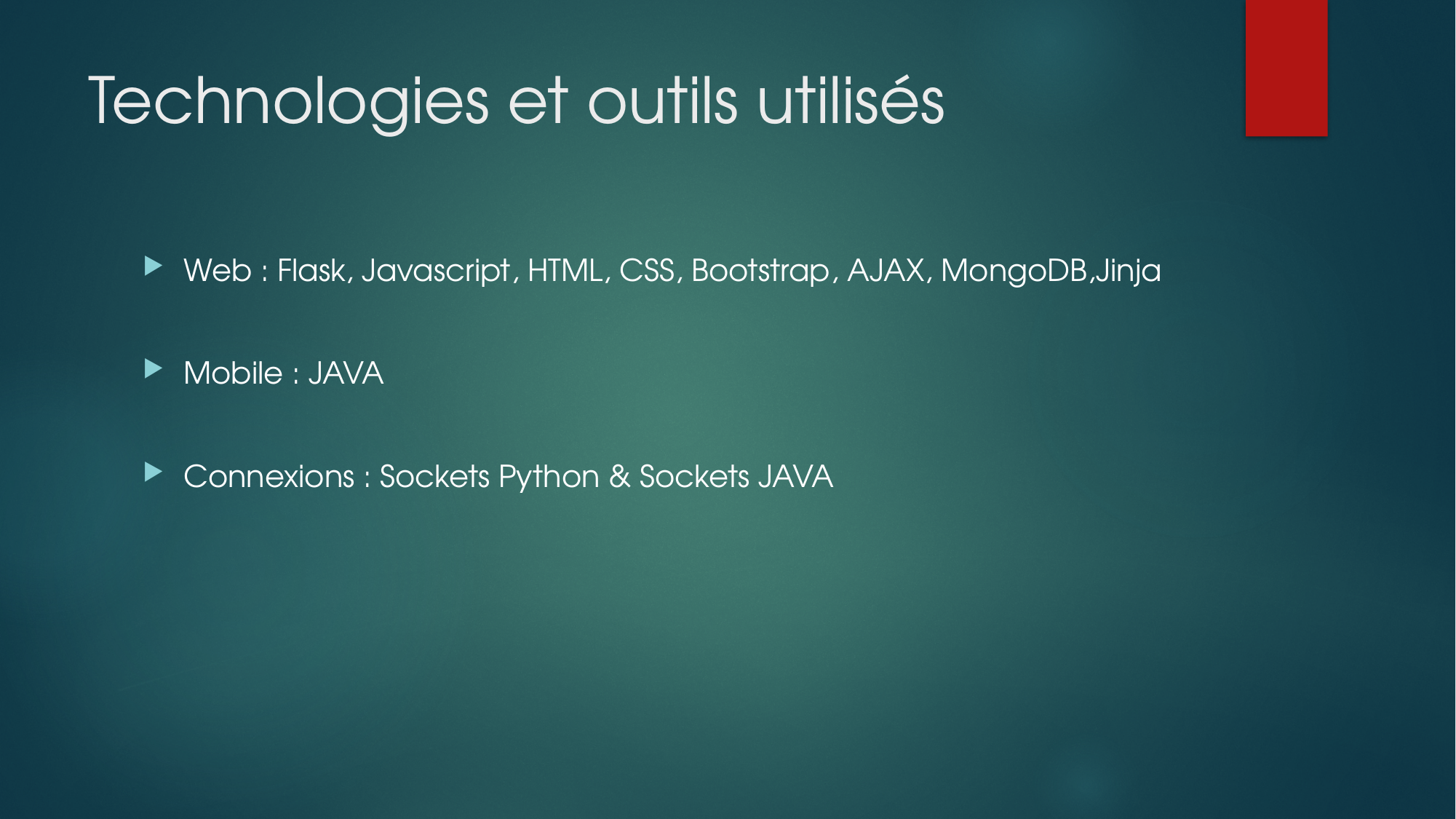

# Technologies et outils utilisés
Web : Flask, Javascript, HTML, CSS, Bootstrap, AJAX, MongoDB,Jinja

Mobile : JAVA

Connexions : Sockets Python & Sockets JAVA